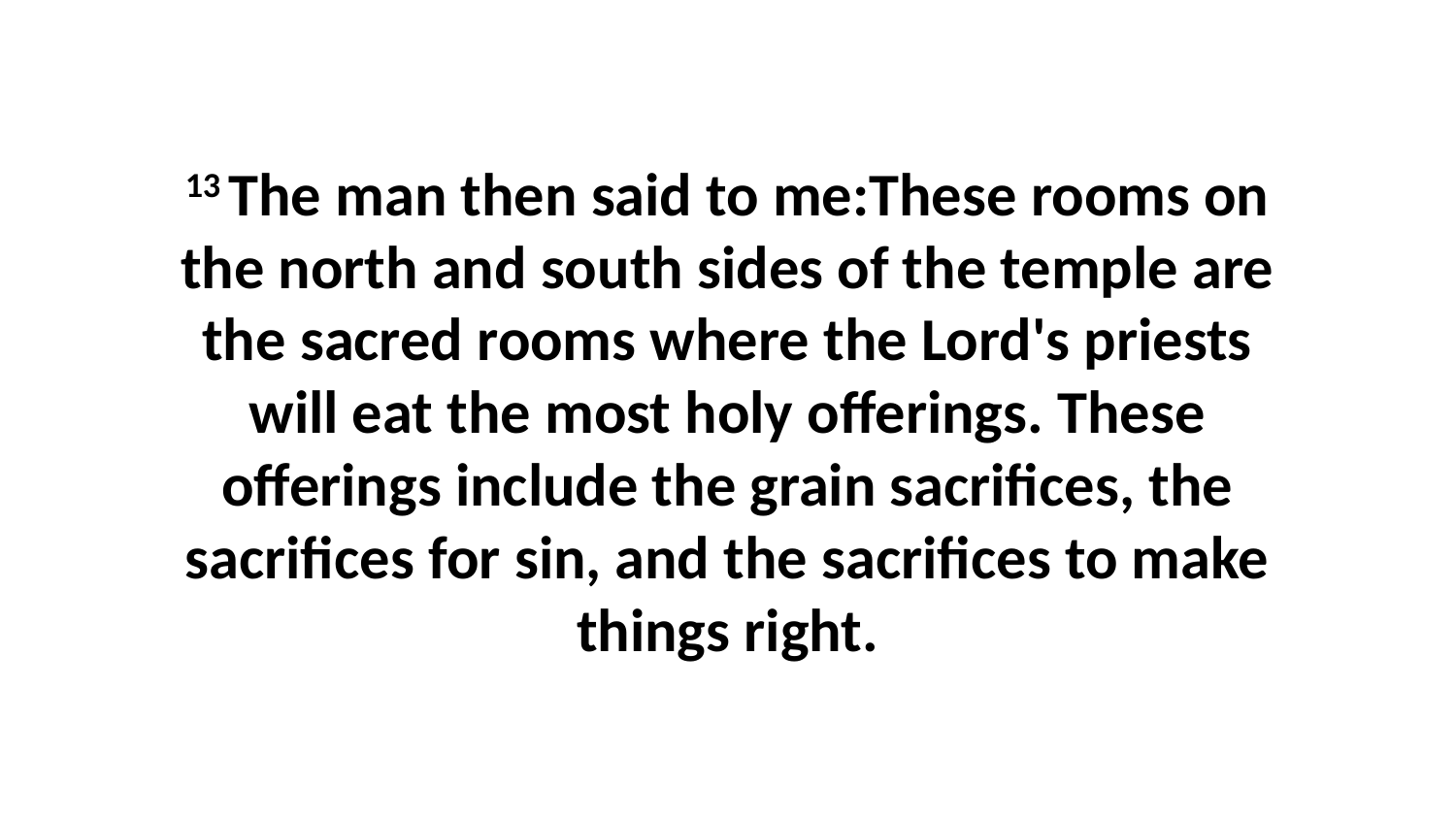

13 The man then said to me:These rooms on the north and south sides of the temple are the sacred rooms where the Lord's priests will eat the most holy offerings. These offerings include the grain sacrifices, the sacrifices for sin, and the sacrifices to make things right.